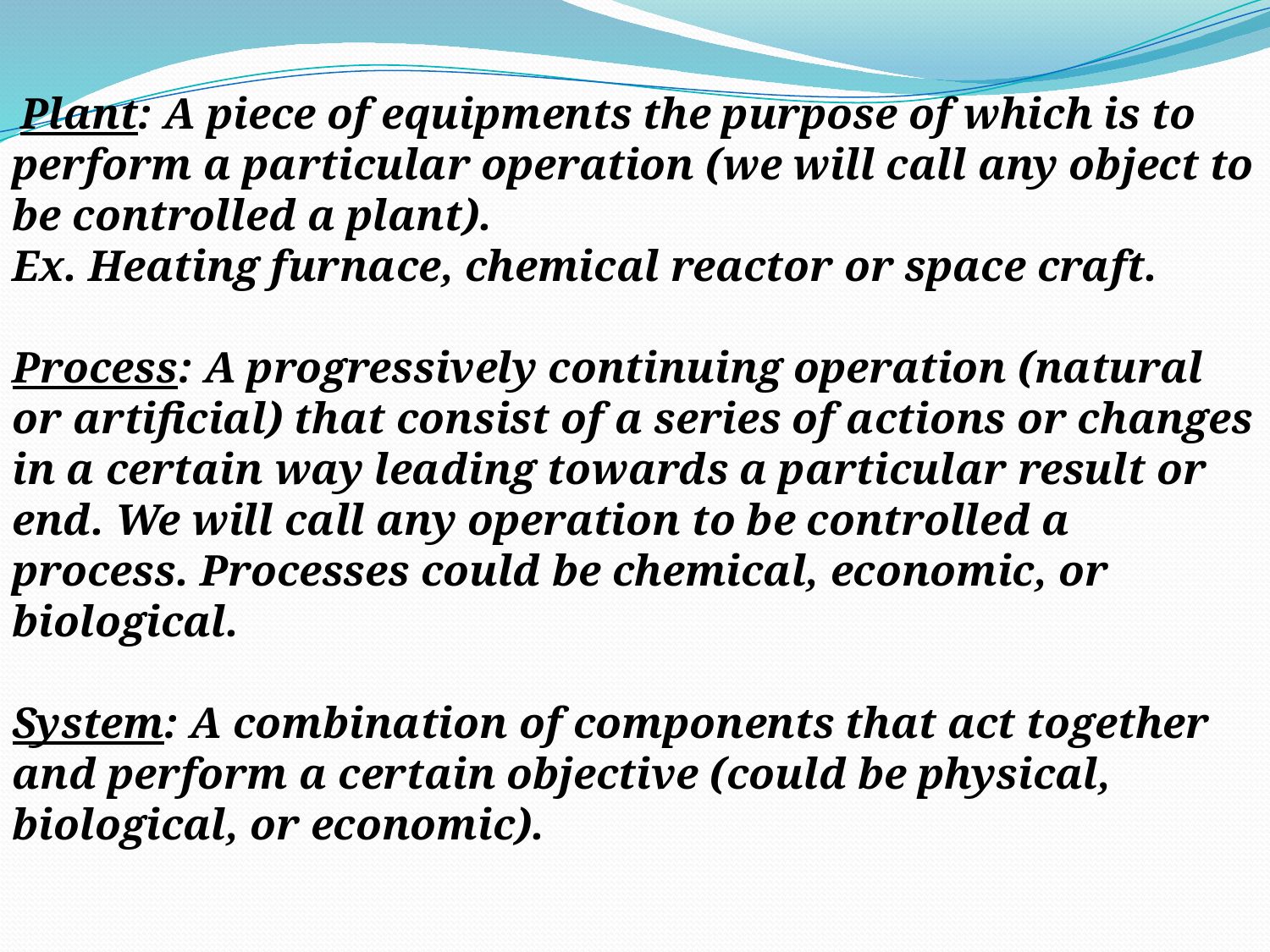

Plant: A piece of equipments the purpose of which is to perform a particular operation (we will call any object to be controlled a plant).
Ex. Heating furnace, chemical reactor or space craft.

Process: A progressively continuing operation (natural or artificial) that consist of a series of actions or changes in a certain way leading towards a particular result or end. We will call any operation to be controlled a process. Processes could be chemical, economic, or biological.

System: A combination of components that act together and perform a certain objective (could be physical, biological, or economic).